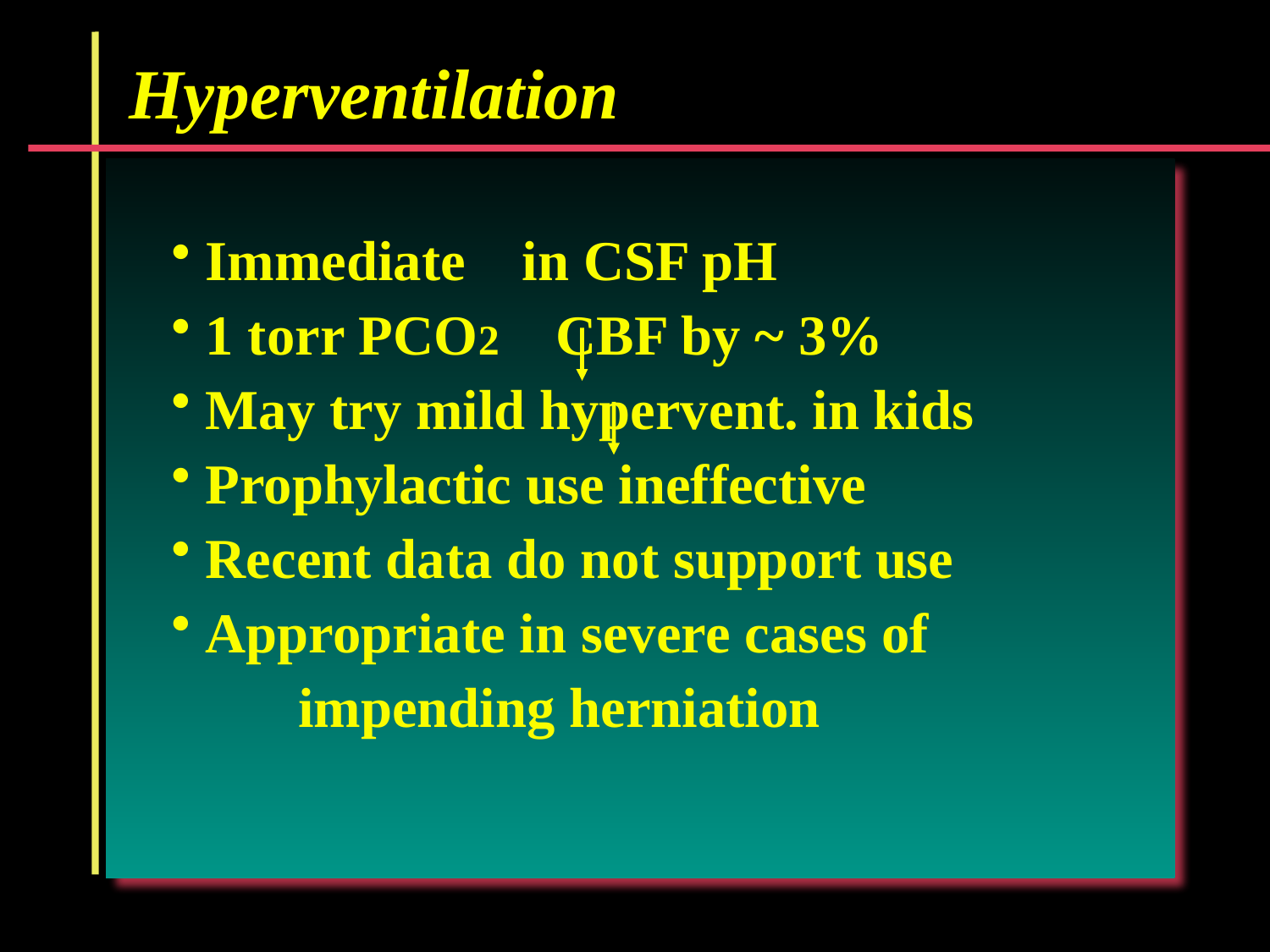

Hyperventilation

 Immediate    in CSF pH
 1 torr PCO2    CBF by ~ 3%
 May try mild hypervent. in kids
 Prophylactic use ineffective
 Recent data do not support use
 Appropriate in severe cases of 			impending herniation